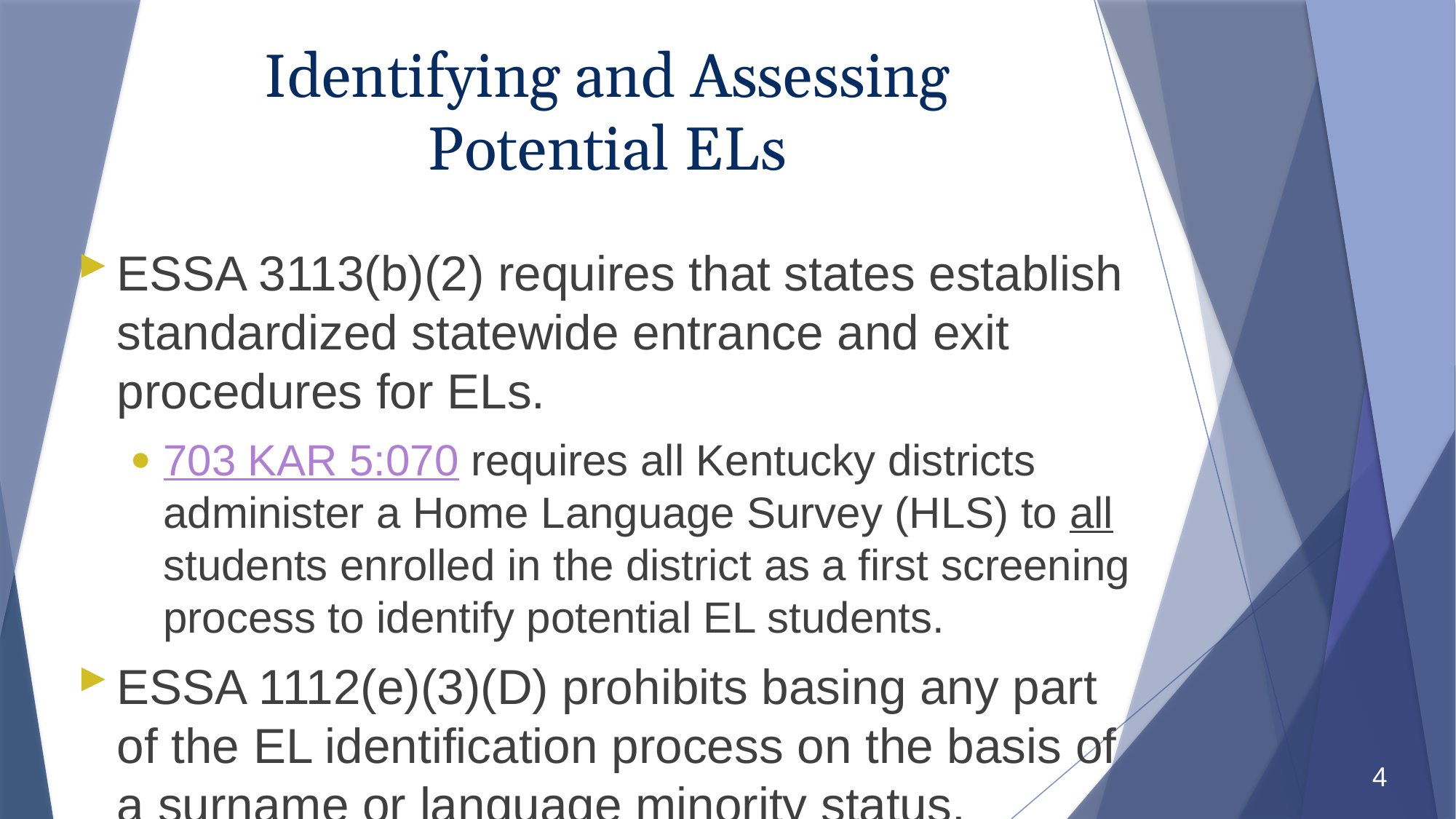

# Identifying and Assessing Potential ELs
ESSA 3113(b)(2) requires that states establish standardized statewide entrance and exit procedures for ELs.
703 KAR 5:070 requires all Kentucky districts administer a Home Language Survey (HLS) to all students enrolled in the district as a first screening process to identify potential EL students.
ESSA 1112(e)(3)(D) prohibits basing any part of the EL identification process on the basis of a surname or language minority status.
4